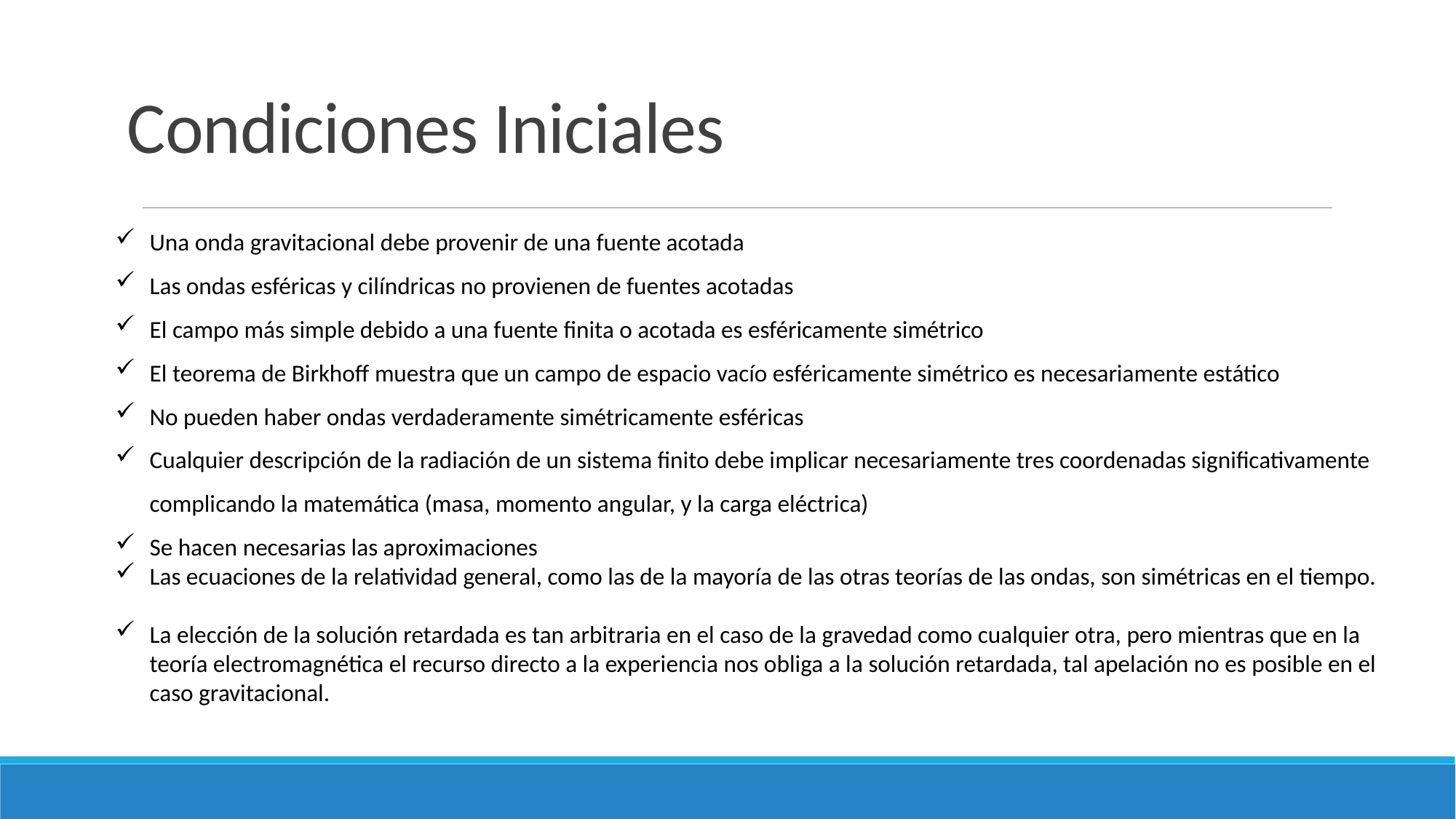

# Condiciones Iniciales
Una onda gravitacional debe provenir de una fuente acotada
Las ondas esféricas y cilíndricas no provienen de fuentes acotadas
El campo más simple debido a una fuente finita o acotada es esféricamente simétrico
El teorema de Birkhoff muestra que un campo de espacio vacío esféricamente simétrico es necesariamente estático
No pueden haber ondas verdaderamente simétricamente esféricas
Cualquier descripción de la radiación de un sistema finito debe implicar necesariamente tres coordenadas significativamente complicando la matemática (masa, momento angular, y la carga eléctrica)
Se hacen necesarias las aproximaciones
Las ecuaciones de la relatividad general, como las de la mayoría de las otras teorías de las ondas, son simétricas en el tiempo.

La elección de la solución retardada es tan arbitraria en el caso de la gravedad como cualquier otra, pero mientras que en la teoría electromagnética el recurso directo a la experiencia nos obliga a la solución retardada, tal apelación no es posible en el caso gravitacional.